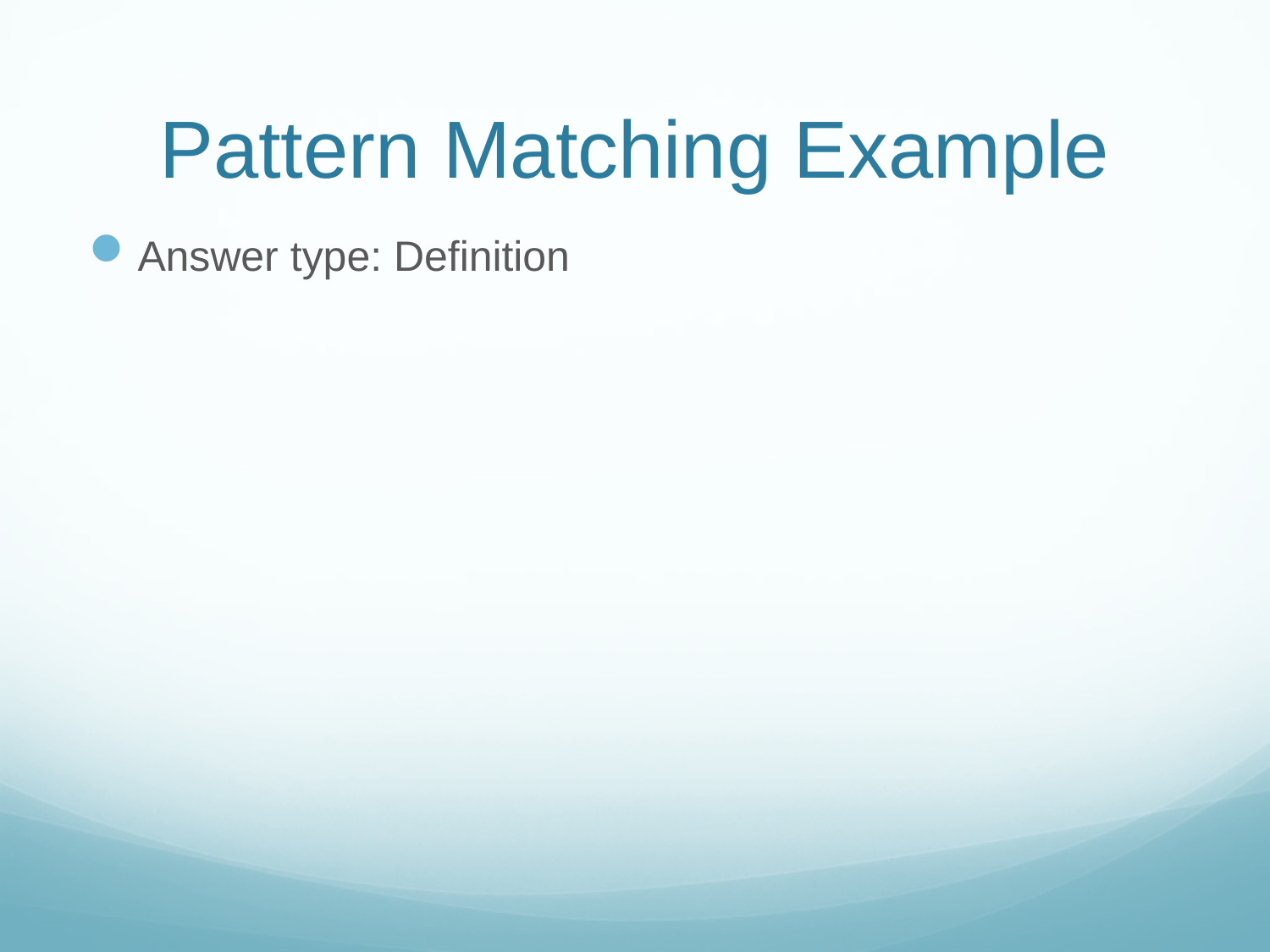

# Pattern Matching Example
Answer type: Definition